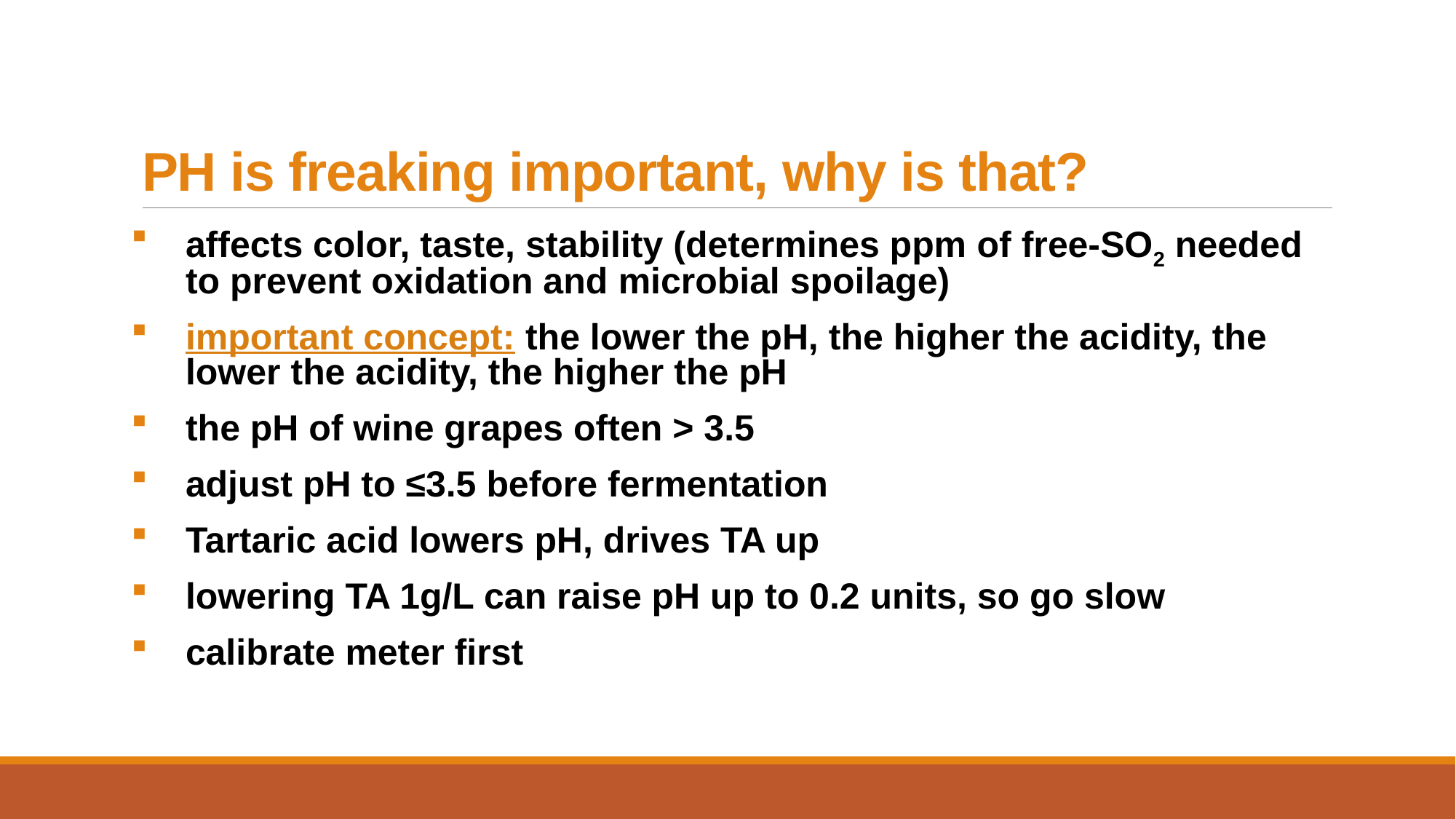

# PH is freaking important, why is that?
affects color, taste, stability (determines ppm of free-SO2 needed to prevent oxidation and microbial spoilage)
important concept: the lower the pH, the higher the acidity, the lower the acidity, the higher the pH
the pH of wine grapes often > 3.5
adjust pH to ≤3.5 before fermentation
Tartaric acid lowers pH, drives TA up
lowering TA 1g/L can raise pH up to 0.2 units, so go slow
calibrate meter first